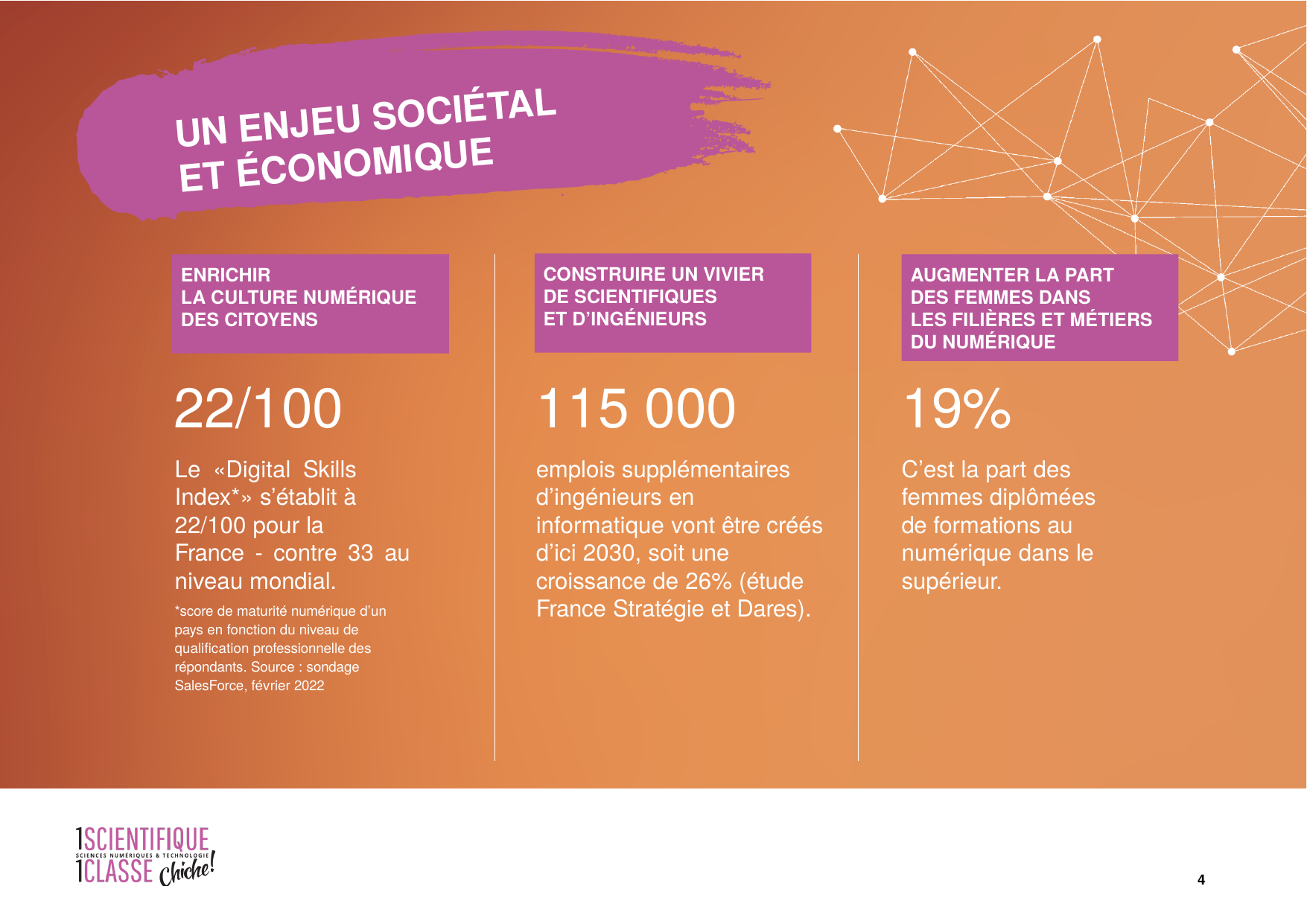

UN ENJEU SOCIÉTAL
ET ÉCONOMIQUE
CONSTRUIRE UN VIVIER
DE SCIENTIFIQUES
ET D’INGÉNIEURS
ENRICHIR
LA CULTURE NUMÉRIQUE
DES CITOYENS

AUGMENTER LA PART
DES FEMMES DANS
LES FILIÈRES ET MÉTIERS DU NUMÉRIQUE
22/100
Le «Digital Skills Index*» s’établit à 22/100 pour la
France - contre 33 au niveau mondial.
*score de maturité numérique d’un pays en fonction du niveau de qualification professionnelle des répondants. Source : sondage SalesForce, février 2022
115 000
emplois supplémentaires d’ingénieurs en informatique vont être créés d’ici 2030, soit une croissance de 26% (étude France Stratégie et Dares).
19%
C’est la part des femmes diplômées de formations au numérique dans le supérieur.
4